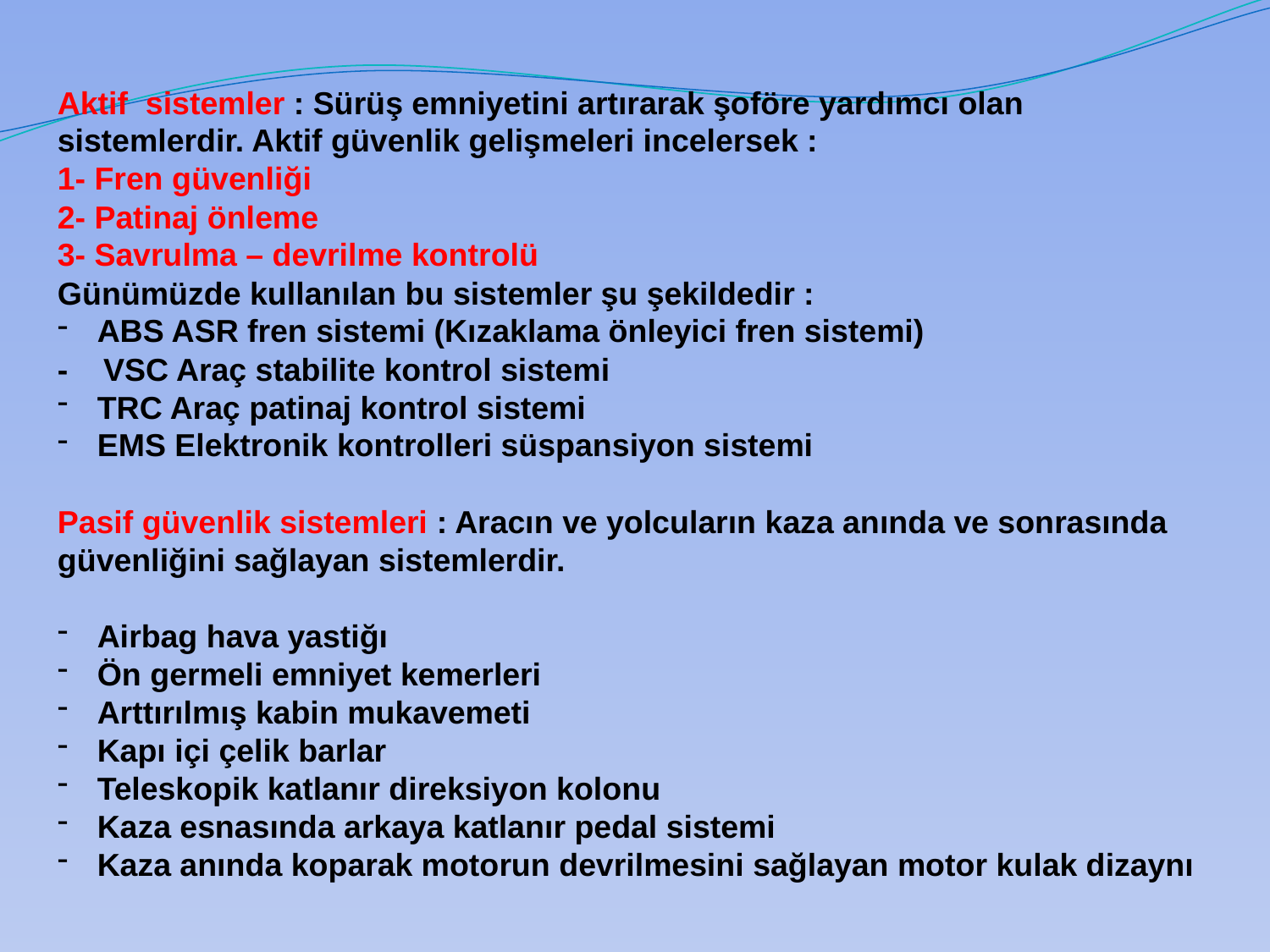

Aktif  sistemler : Sürüş emniyetini artırarak şoföre yardımcı olan sistemlerdir. Aktif güvenlik gelişmeleri incelersek :
1- Fren güvenliği
2- Patinaj önleme
3- Savrulma – devrilme kontrolü
Günümüzde kullanılan bu sistemler şu şekildedir :
ABS ASR fren sistemi (Kızaklama önleyici fren sistemi)
-    VSC Araç stabilite kontrol sistemi
TRC Araç patinaj kontrol sistemi
EMS Elektronik kontrolleri süspansiyon sistemi

Pasif güvenlik sistemleri : Aracın ve yolcuların kaza anında ve sonrasında güvenliğini sağlayan sistemlerdir.

Airbag hava yastiğı
Ön germeli emniyet kemerleri
Arttırılmış kabin mukavemeti
Kapı içi çelik barlar
Teleskopik katlanır direksiyon kolonu
Kaza esnasında arkaya katlanır pedal sistemi
Kaza anında koparak motorun devrilmesini sağlayan motor kulak dizaynı